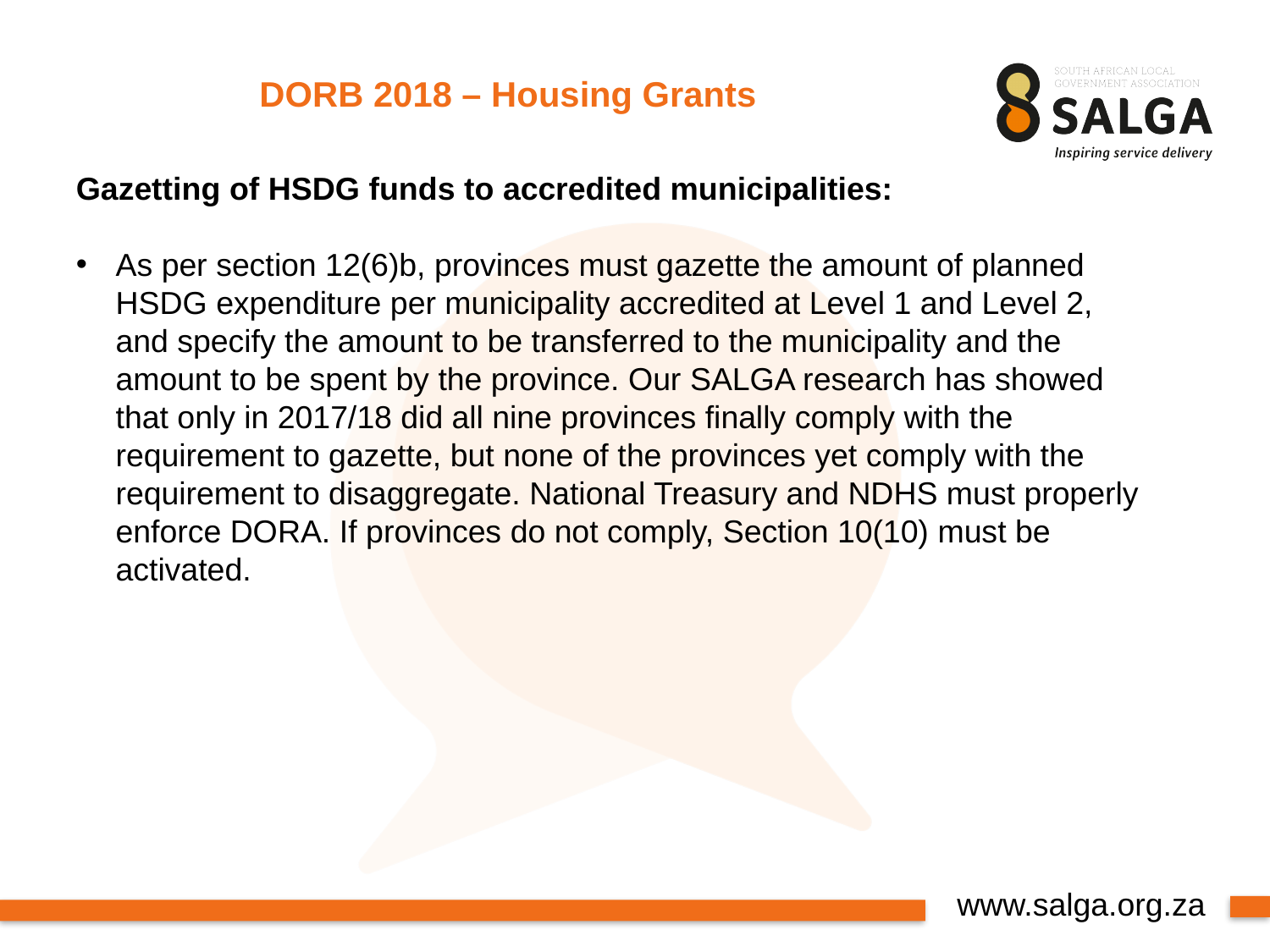

# DORB 2018 – Housing Grants

Gazetting of HSDG funds to accredited municipalities:

As per section 12(6)b, provinces must gazette the amount of planned HSDG expenditure per municipality accredited at Level 1 and Level 2, and specify the amount to be transferred to the municipality and the amount to be spent by the province. Our SALGA research has showed that only in 2017/18 did all nine provinces finally comply with the requirement to gazette, but none of the provinces yet comply with the requirement to disaggregate. National Treasury and NDHS must properly enforce DORA. If provinces do not comply, Section 10(10) must be activated.